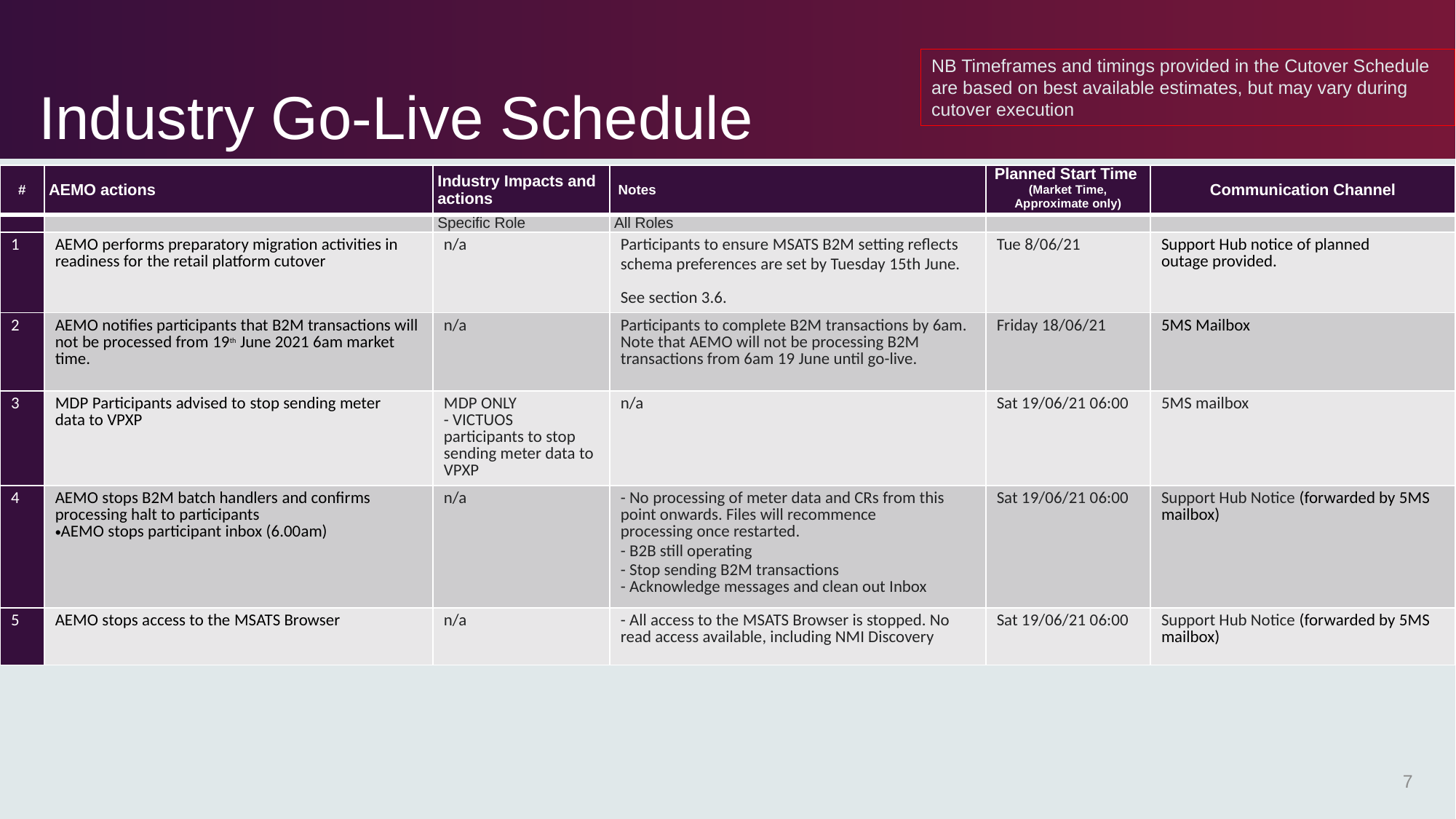

# Industry Go-Live Schedule
NB Timeframes and timings provided in the Cutover Schedule are based on best available estimates, but may vary during cutover execution
| # | AEMO actions | Industry Impacts and actions | Notes | Planned Start Time (Market Time, Approximate only) | Communication Channel |
| --- | --- | --- | --- | --- | --- |
|  |  | Specific Role | All Roles |  |  |
| 1 | AEMO performs preparatory migration activities in readiness for the retail platform cutover | n/a | Participants to ensure MSATS B2M setting reflects schema preferences are set by Tuesday 15th June.     See section 3.6. | Tue 8/06/21 | Support Hub notice of planned outage provided. |
| 2 | AEMO notifies participants that B2M transactions will not be processed from 19th June 2021 6am market time. | n/a | Participants to complete B2M transactions by 6am.  Note that AEMO will not be processing B2M transactions from 6am 19 June until go-live. | Friday 18/06/21 | 5MS Mailbox |
| 3 | MDP Participants advised to stop sending meter data to VPXP | MDP ONLY   - VICTUOS participants to stop sending meter data to VPXP | n/a | Sat 19/06/21 06:00 | 5MS mailbox |
| 4 | AEMO stops B2M batch handlers and confirms processing halt to participants  AEMO stops participant inbox (6.00am) | n/a | - No processing of meter data and CRs from this point onwards. Files will recommence processing once restarted.  - B2B still operating  - Stop sending B2M transactions   - Acknowledge messages and clean out Inbox | Sat 19/06/21 06:00 | Support Hub Notice (forwarded by 5MS mailbox) |
| 5 | AEMO stops access to the MSATS Browser | n/a | - All access to the MSATS Browser is stopped. No read access available, including NMI Discovery | Sat 19/06/21 06:00 | Support Hub Notice (forwarded by 5MS mailbox) |
7